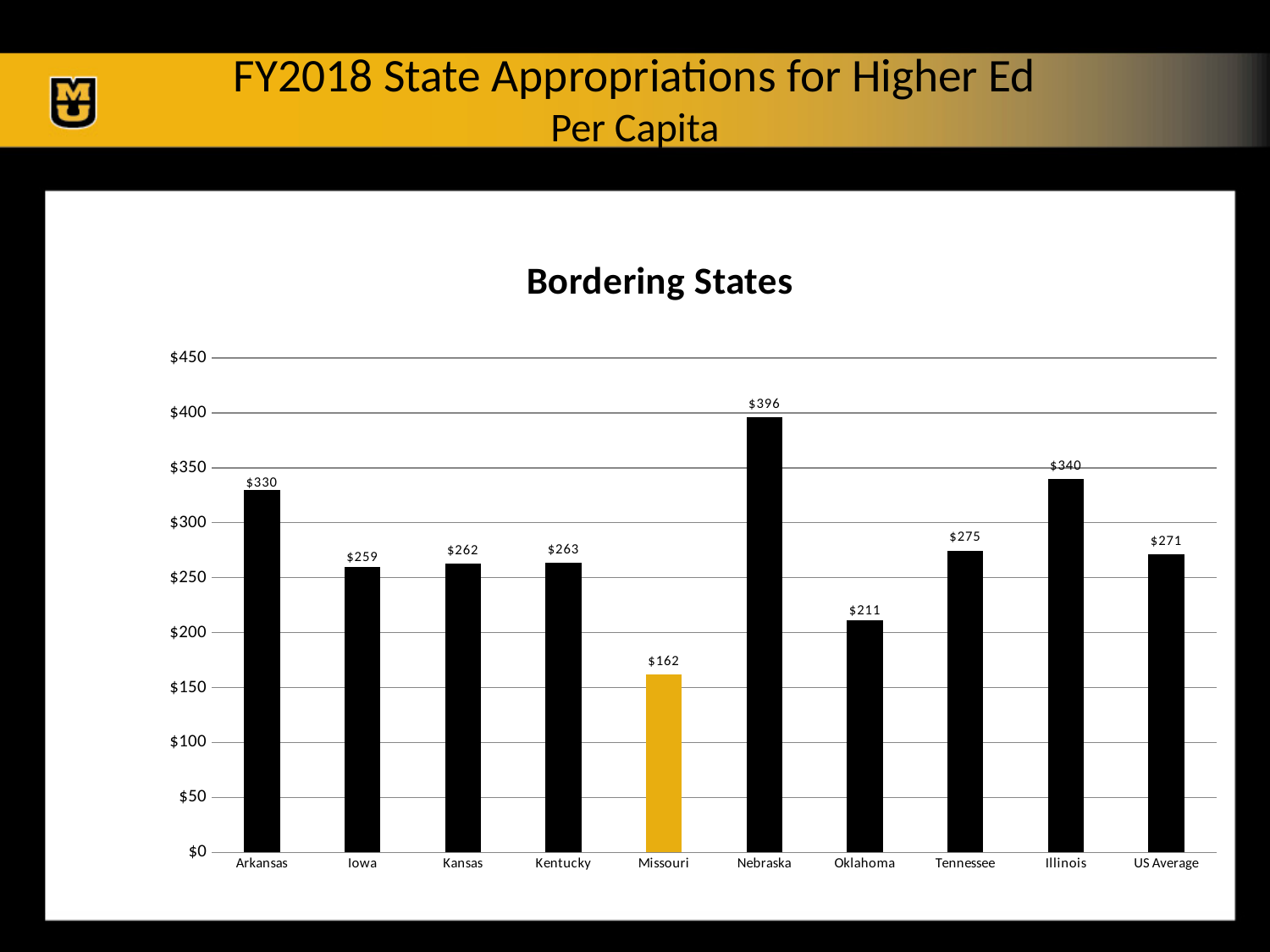

# FY2018 State Appropriations for Higher Ed Per Capita

### Chart: Bordering States

| Category | Bordering States |
|---|---|
| Arkansas | 329.63252447592254 |
| Iowa | 259.41831687653445 |
| Kansas | 262.4494509843903 |
| Kentucky | 263.38332297978377 |
| Missouri | 161.6964766030504 |
| Nebraska | 395.9210473960406 |
| Oklahoma | 211.04715400990725 |
| Tennessee | 274.69655958084473 |
| Illinois | 339.7503350056472 |
| US Average | 271.27323488874276 |
*Information obtained from the Grapevine Report published by Illinois State University